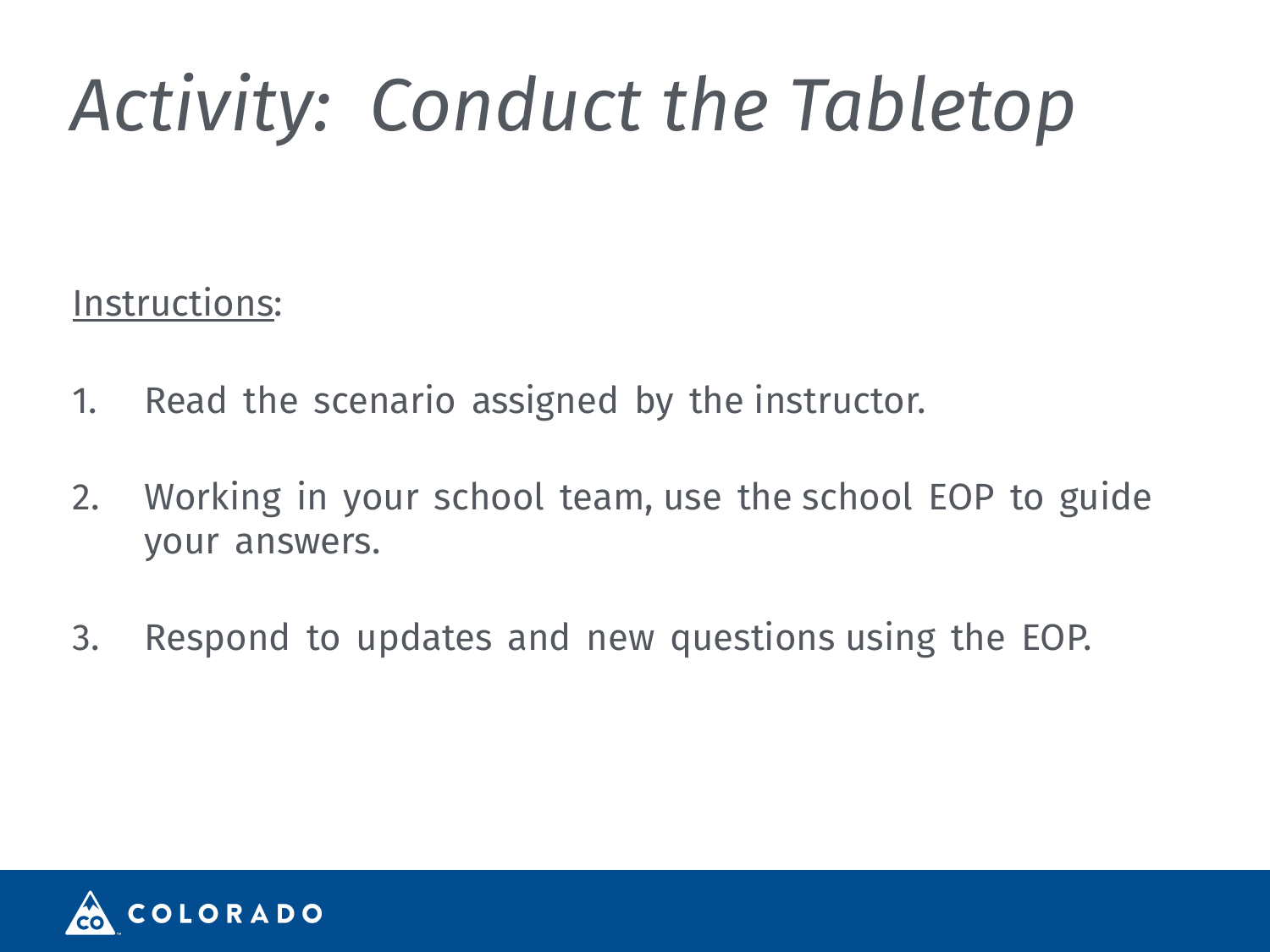

# Activity:  Conduct the Tabletop
Instructions:
Read the scenario assigned by the instructor.
Working in your school team, use the school EOP to guide your answers.
Respond to updates and new questions using the EOP.